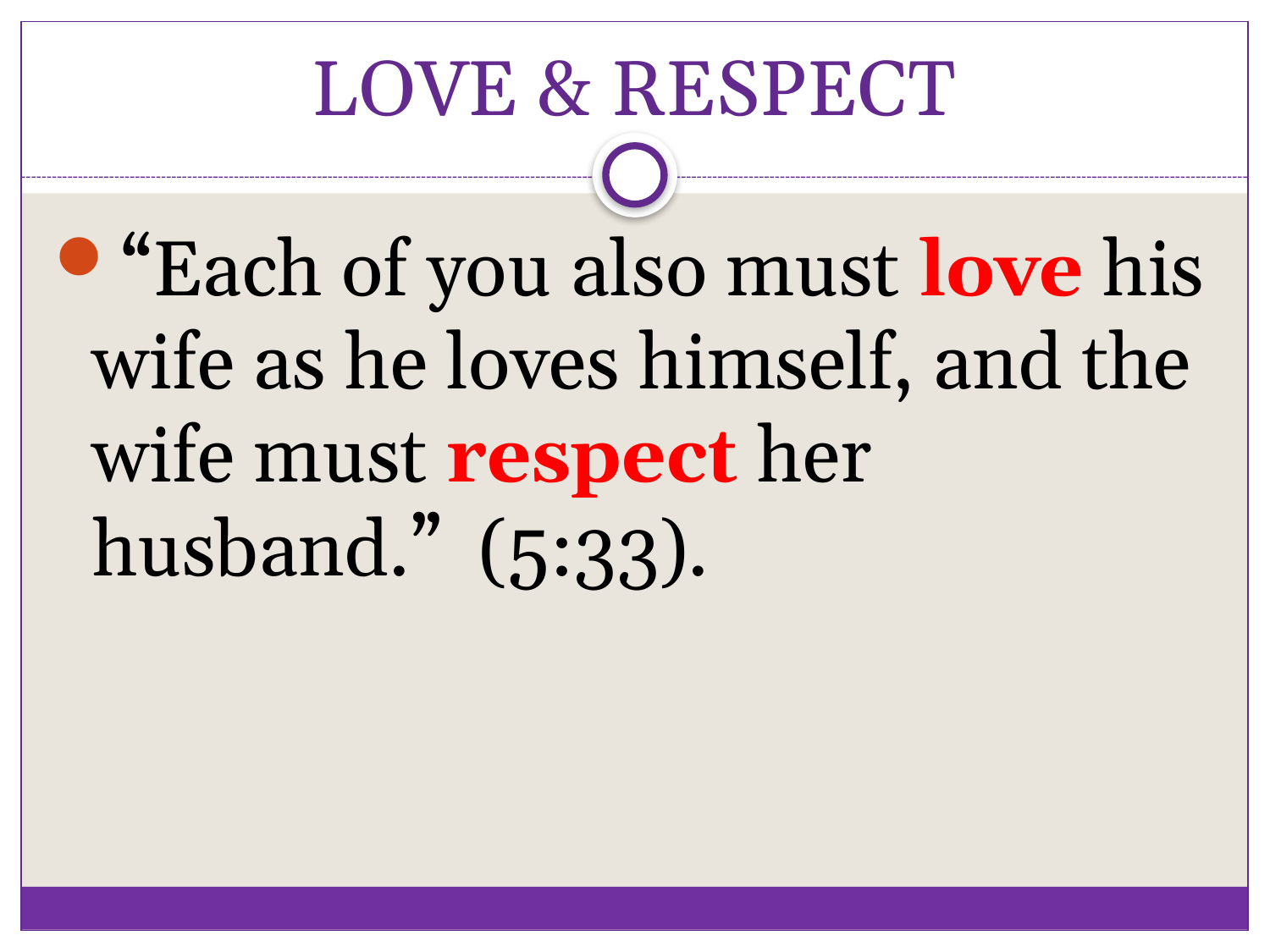

# LOVE & RESPECT
“Each of you also must love his wife as he loves himself, and the wife must respect her husband.”  (5:33).